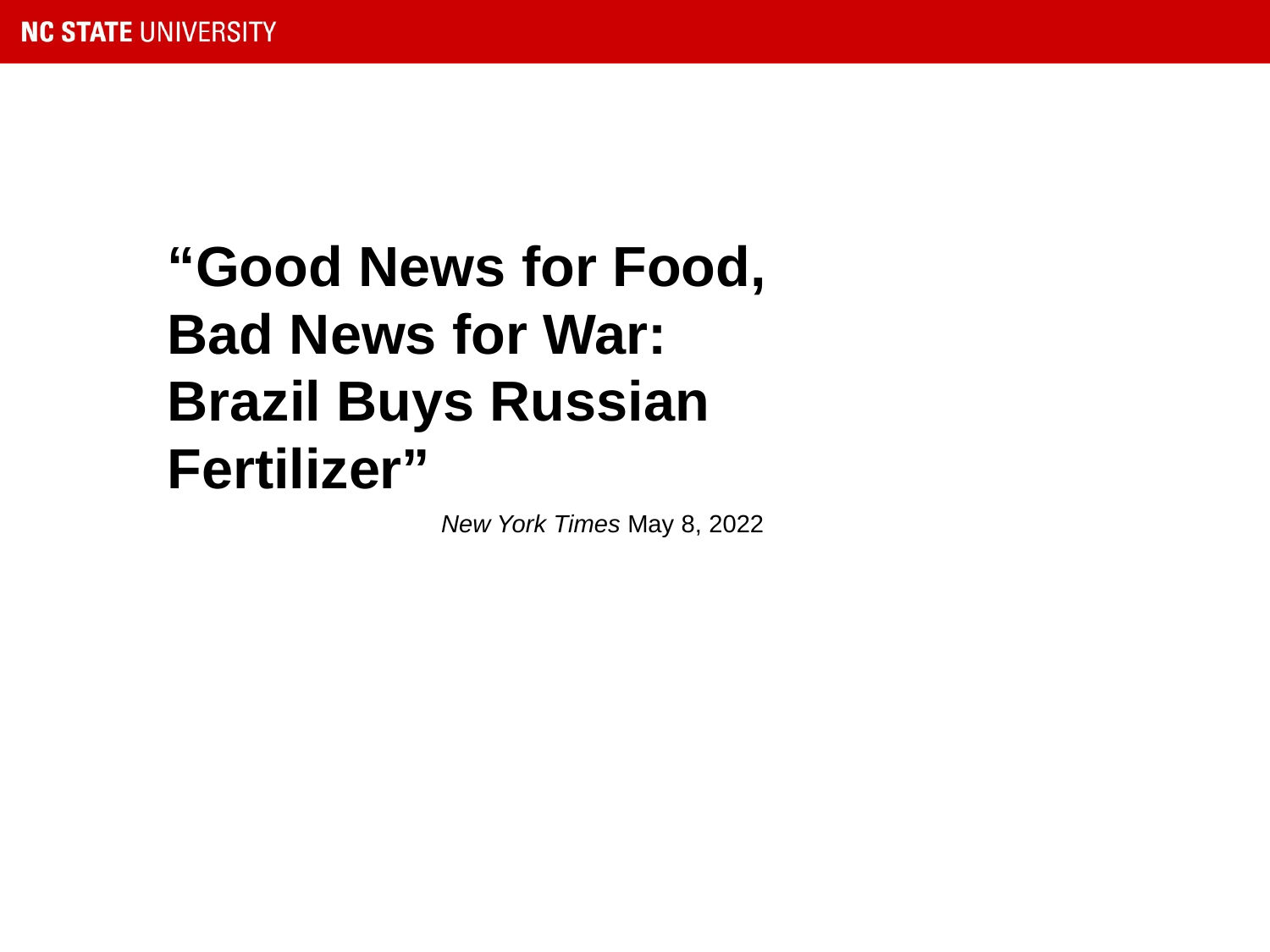

“Good News for Food, Bad News for War: Brazil Buys Russian Fertilizer”
New York Times May 8, 2022